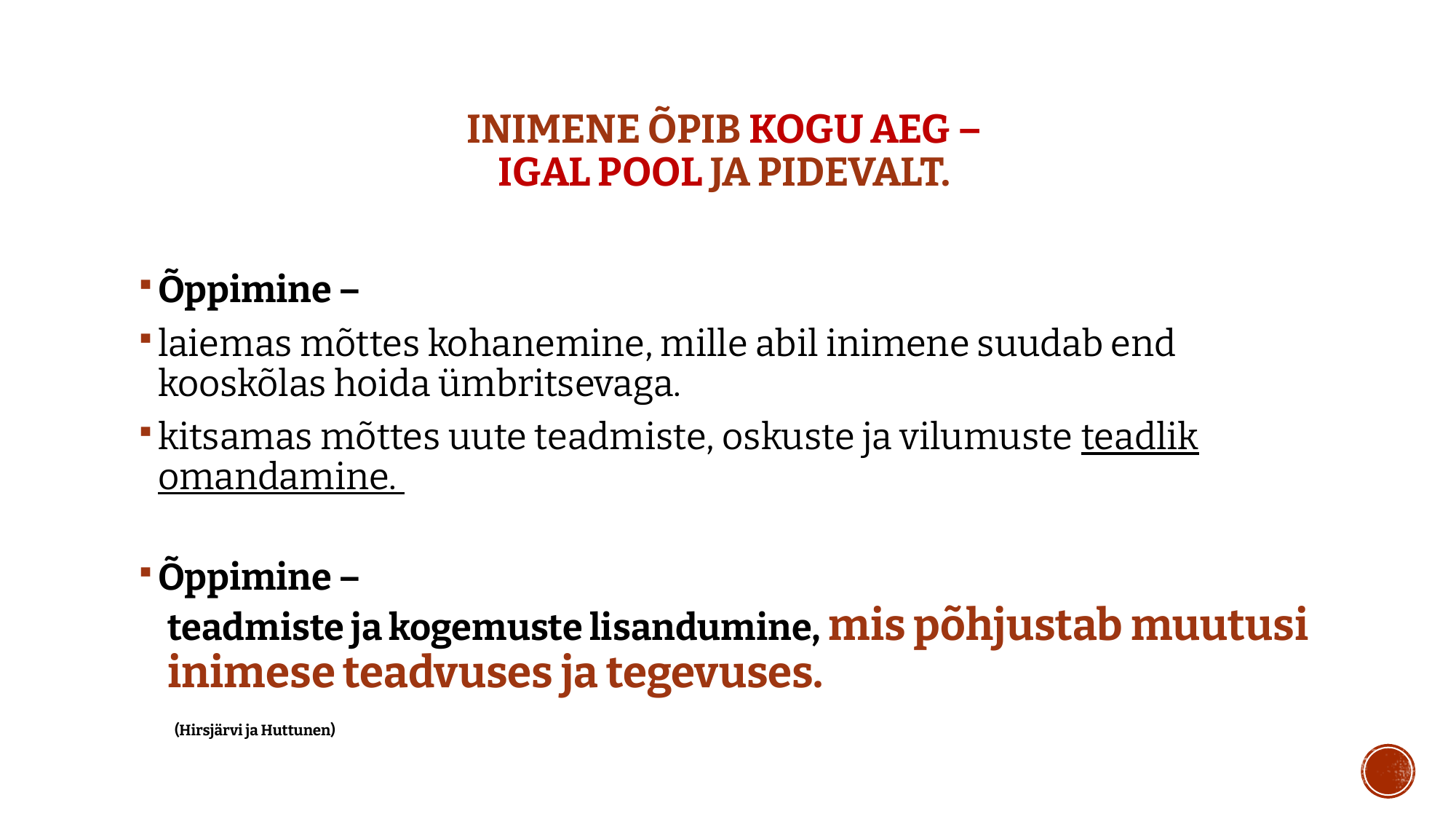

# Inimene õpib kogu aeg – igal pool ja pidevalt.
Õppimine –
laiemas mõttes kohanemine, mille abil inimene suudab end kooskõlas hoida ümbritsevaga.
kitsamas mõttes uute teadmiste, oskuste ja vilumuste teadlik omandamine.

Õppimine –
teadmiste ja kogemuste lisandumine, mis põhjustab muutusi inimese teadvuses ja tegevuses.
 (Hirsjärvi ja Huttunen)